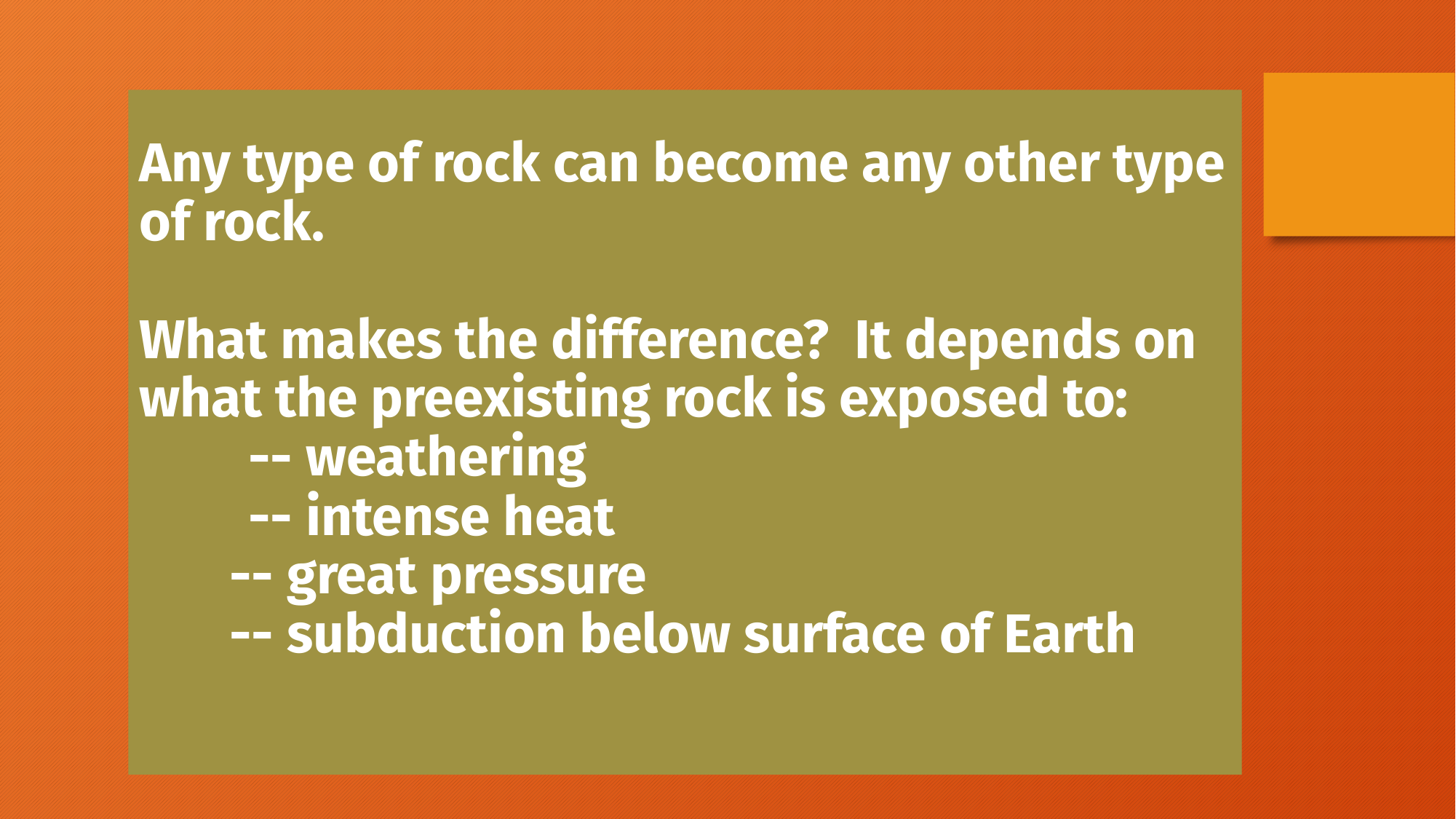

Any type of rock can become any other type of rock.
What makes the difference?  It depends on what the preexisting rock is exposed to:
	-- weathering
	-- intense heat
       -- great pressure
       -- subduction below surface of Earth